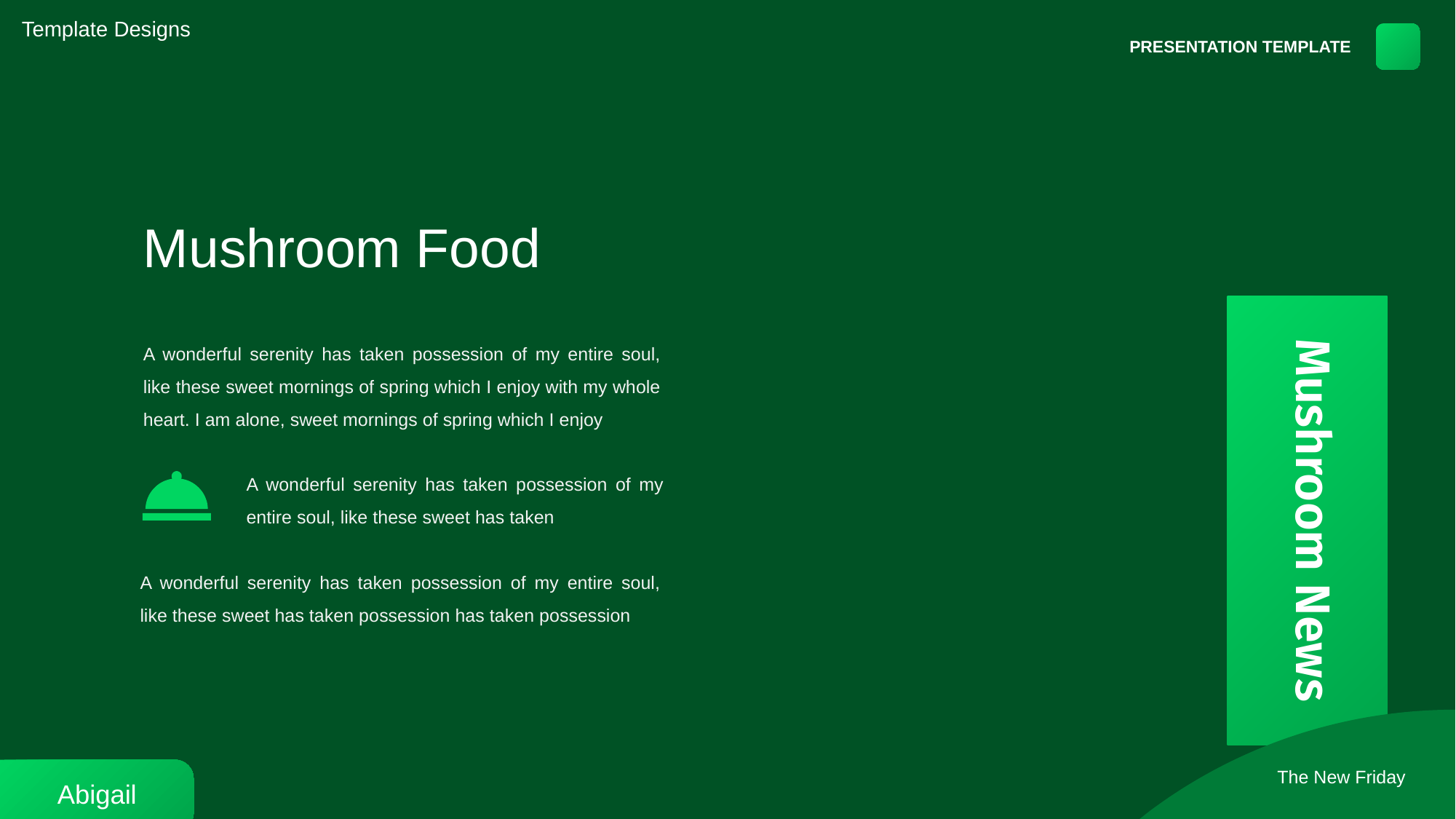

Template Designs

PRESENTATION TEMPLATE
Mushroom Food

A wonderful serenity has taken possession of my entire soul, like these sweet mornings of spring which I enjoy with my whole heart. I am alone, sweet mornings of spring which I enjoy
A wonderful serenity has taken possession of my entire soul, like these sweet has taken

Mushroom News
A wonderful serenity has taken possession of my entire soul, like these sweet has taken possession has taken possession

The New Friday
Abigail Part